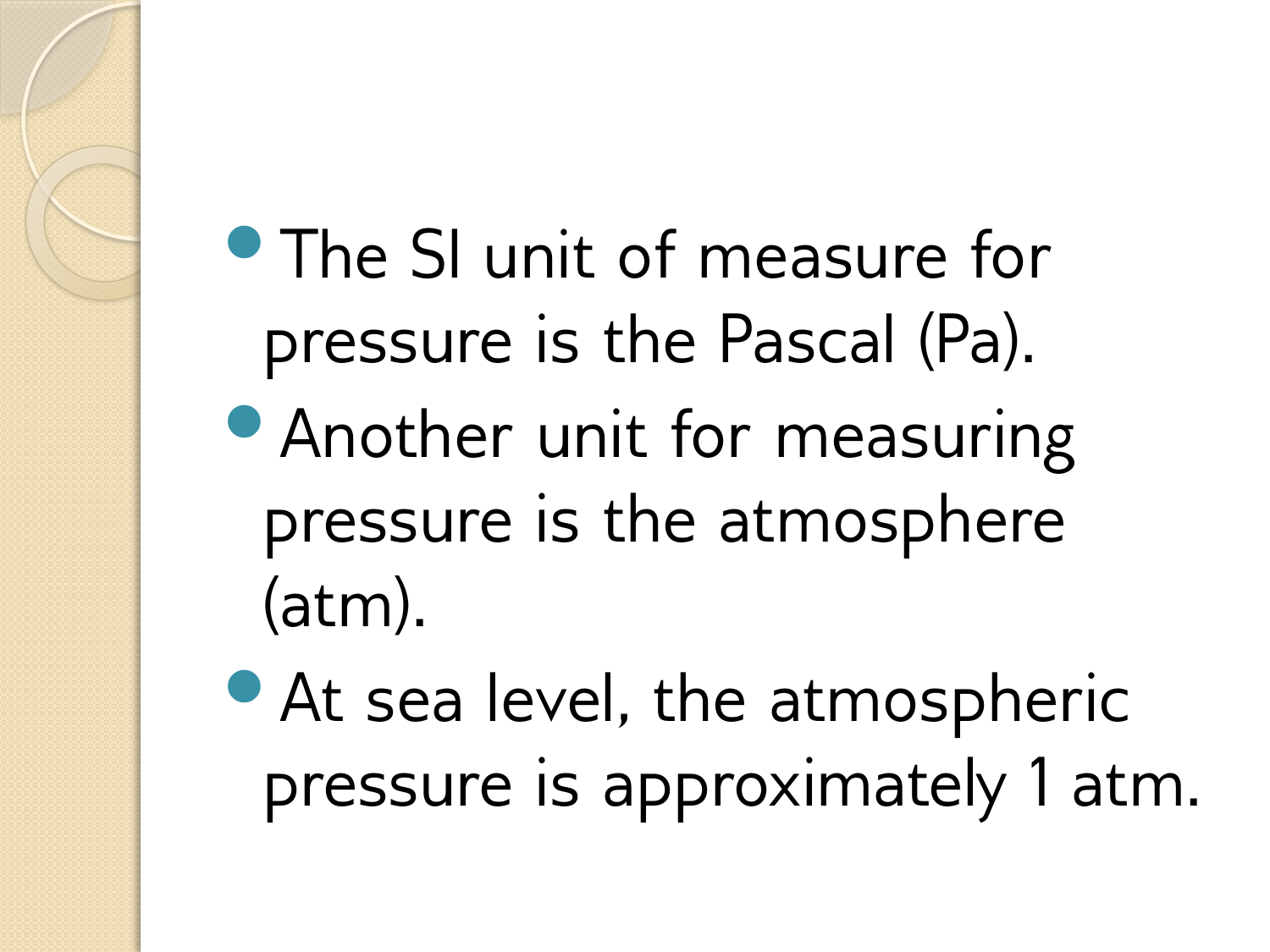

#
The SI unit of measure for pressure is the Pascal (Pa).
Another unit for measuring pressure is the atmosphere (atm).
At sea level, the atmospheric pressure is approximately 1 atm.